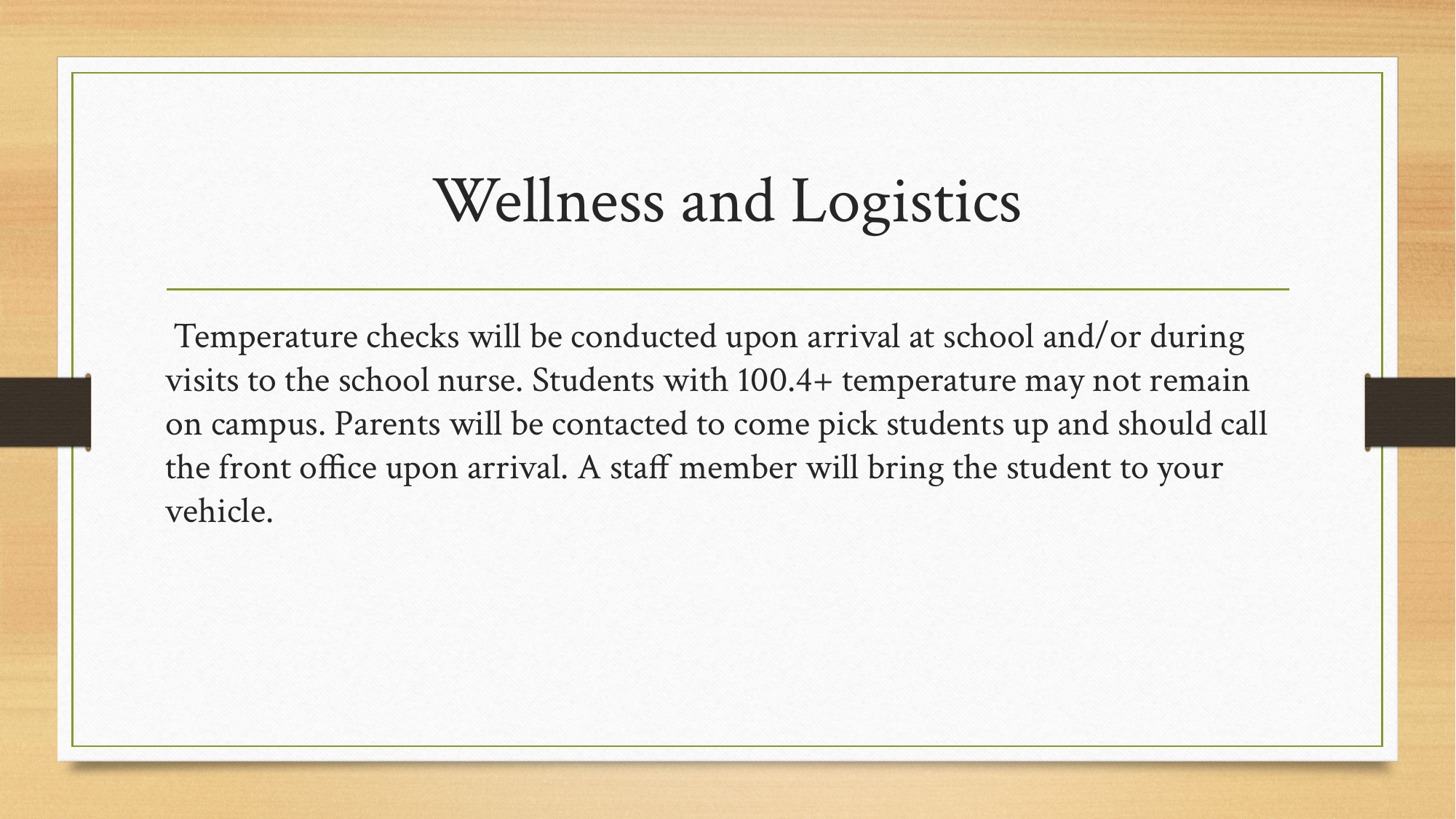

# Wellness and Logistics
 Temperature checks will be conducted upon arrival at school and/or during visits to the school nurse. Students with 100.4+ temperature may not remain on campus. Parents will be contacted to come pick students up and should call the front office upon arrival. A staff member will bring the student to your vehicle.